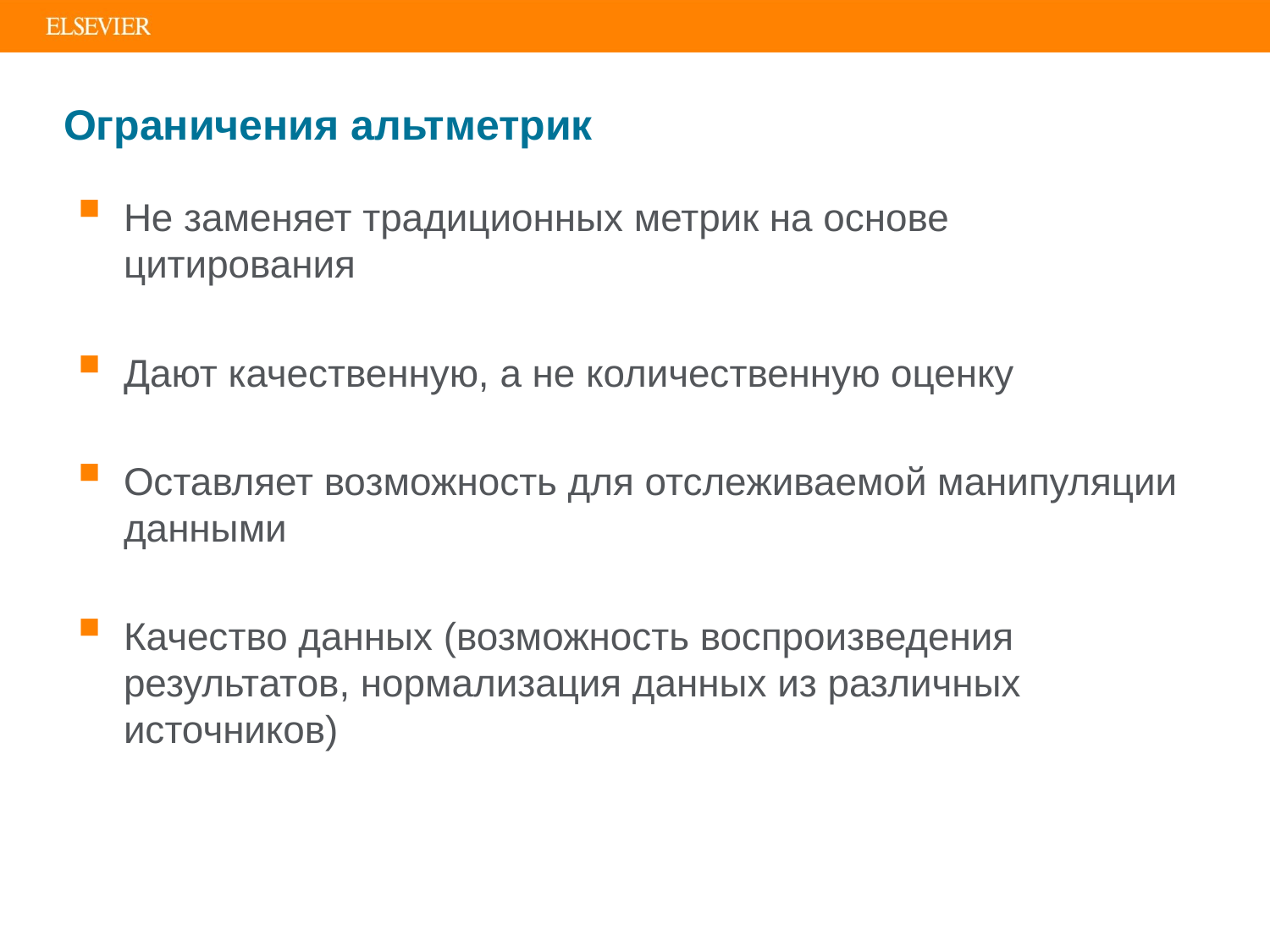

# Ограничения альтметрик
Не заменяет традиционных метрик на основе цитирования

Дают качественную, а не количественную оценку

Оставляет возможность для отслеживаемой манипуляции данными

Качество данных (возможность воспроизведения результатов, нормализация данных из различных источников)